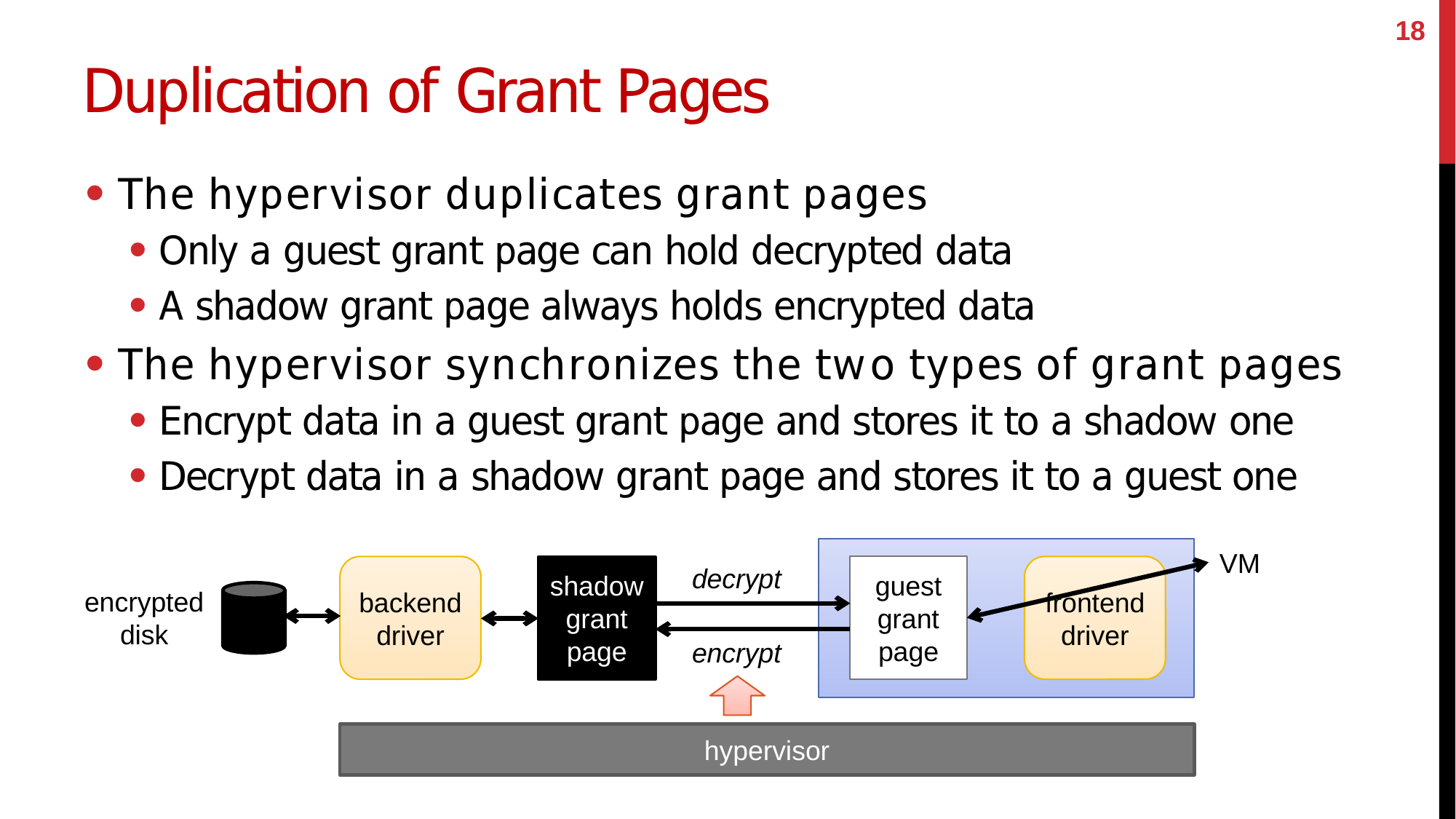

18
# Duplication of Grant Pages
The hypervisor duplicates grant pages
Only a guest grant page can hold decrypted data
A shadow grant page always holds encrypted data
The hypervisor synchronizes the two types of grant pages
Encrypt data in a guest grant page and stores it to a shadow one
Decrypt data in a shadow grant page and stores it to a guest one

VM
decrypt
backend
driver
guest
grant
page
frontend
driver
shadow
grant
page
encrypted
disk

encrypt

hypervisor